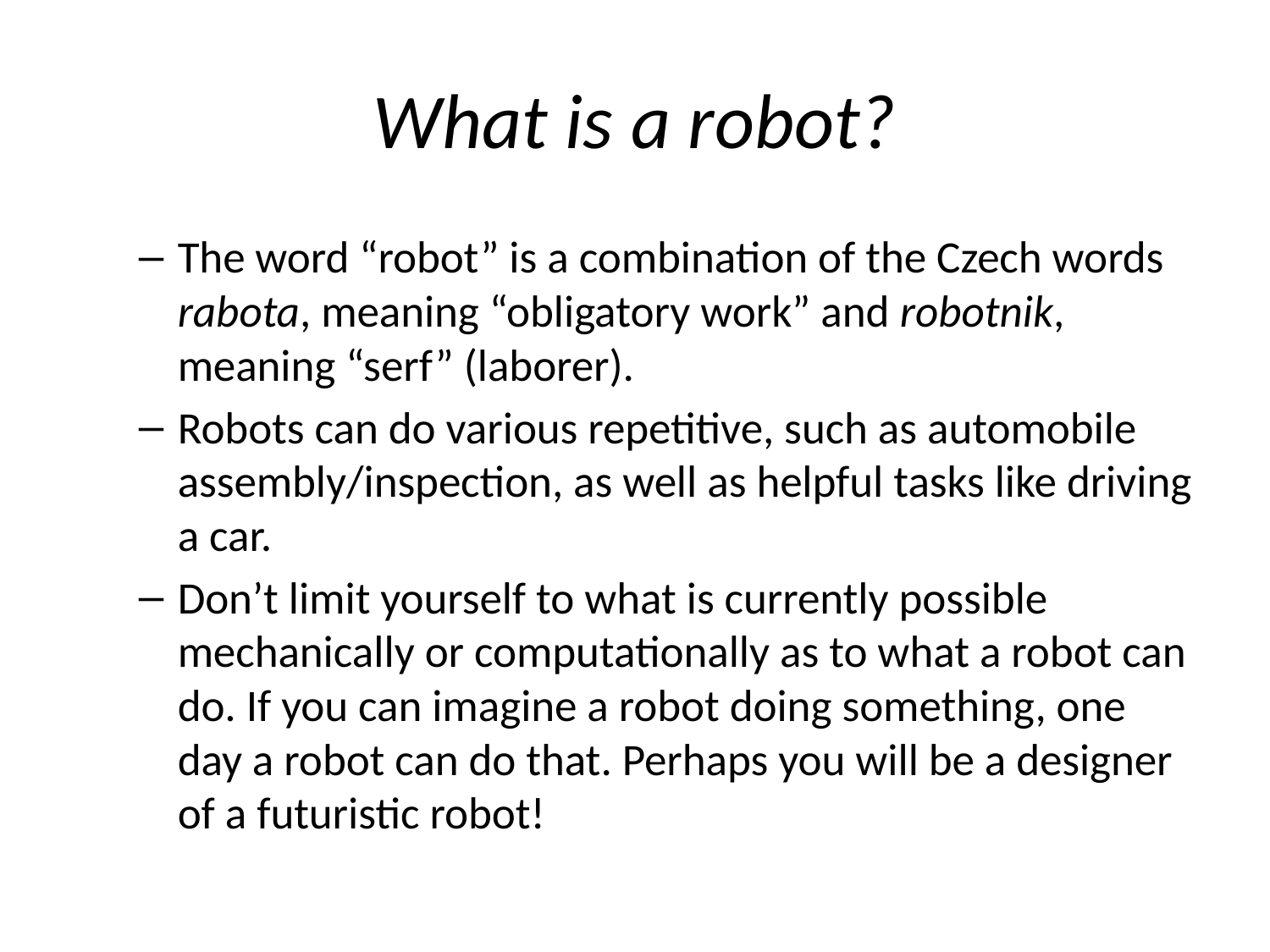

# What is a robot?
The word “robot” is a combination of the Czech words rabota, meaning “obligatory work” and robotnik, meaning “serf” (laborer).
Robots can do various repetitive, such as automobile assembly/inspection, as well as helpful tasks like driving a car.
Don’t limit yourself to what is currently possible mechanically or computationally as to what a robot can do. If you can imagine a robot doing something, one day a robot can do that. Perhaps you will be a designer of a futuristic robot!